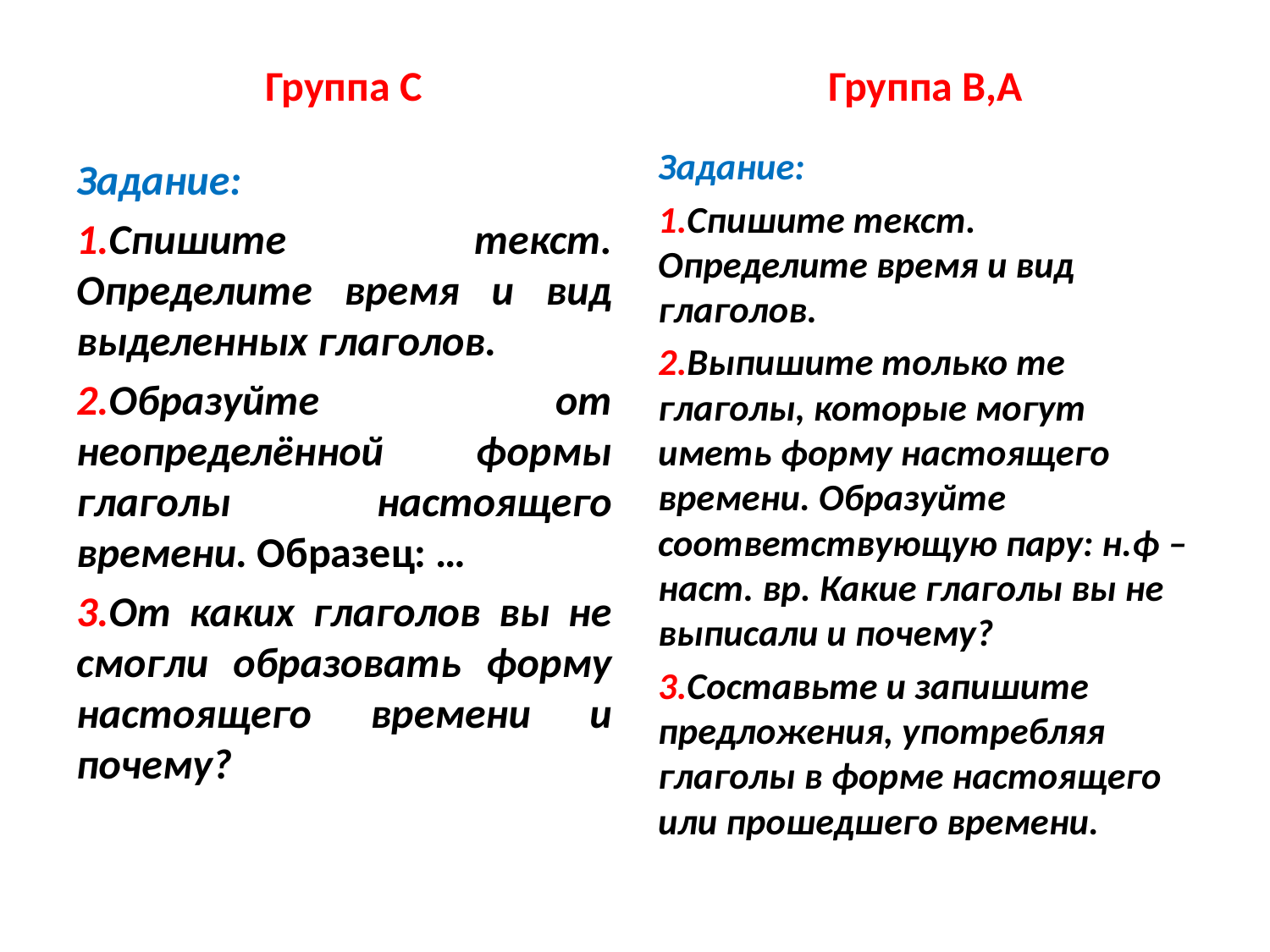

Группа С
Группа В,А
Задание:
1.Спишите текст. Определите время и вид глаголов.
2.Выпишите только те глаголы, которые могут иметь форму настоящего времени. Образуйте соответствующую пару: н.ф – наст. вр. Какие глаголы вы не выписали и почему?
3.Составьте и запишите предложения, употребляя глаголы в форме настоящего или прошедшего времени.
Задание:
1.Спишите текст. Определите время и вид выделенных глаголов.
2.Образуйте от неопределённой формы глаголы настоящего времени. Образец: …
3.От каких глаголов вы не смогли образовать форму настоящего времени и почему?